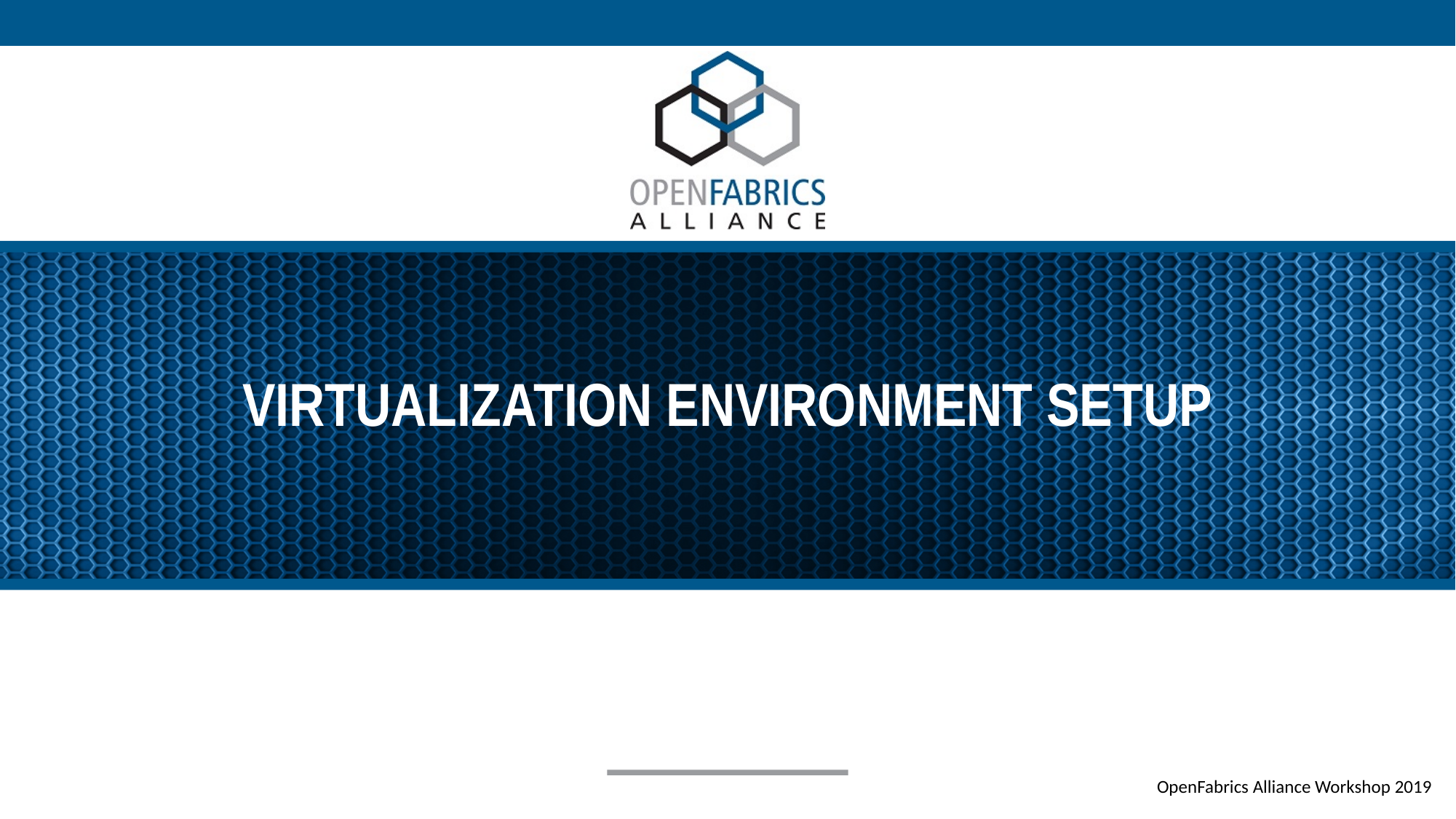

# Virtualization Environment Setup
7
OpenFabrics Alliance Workshop 2019